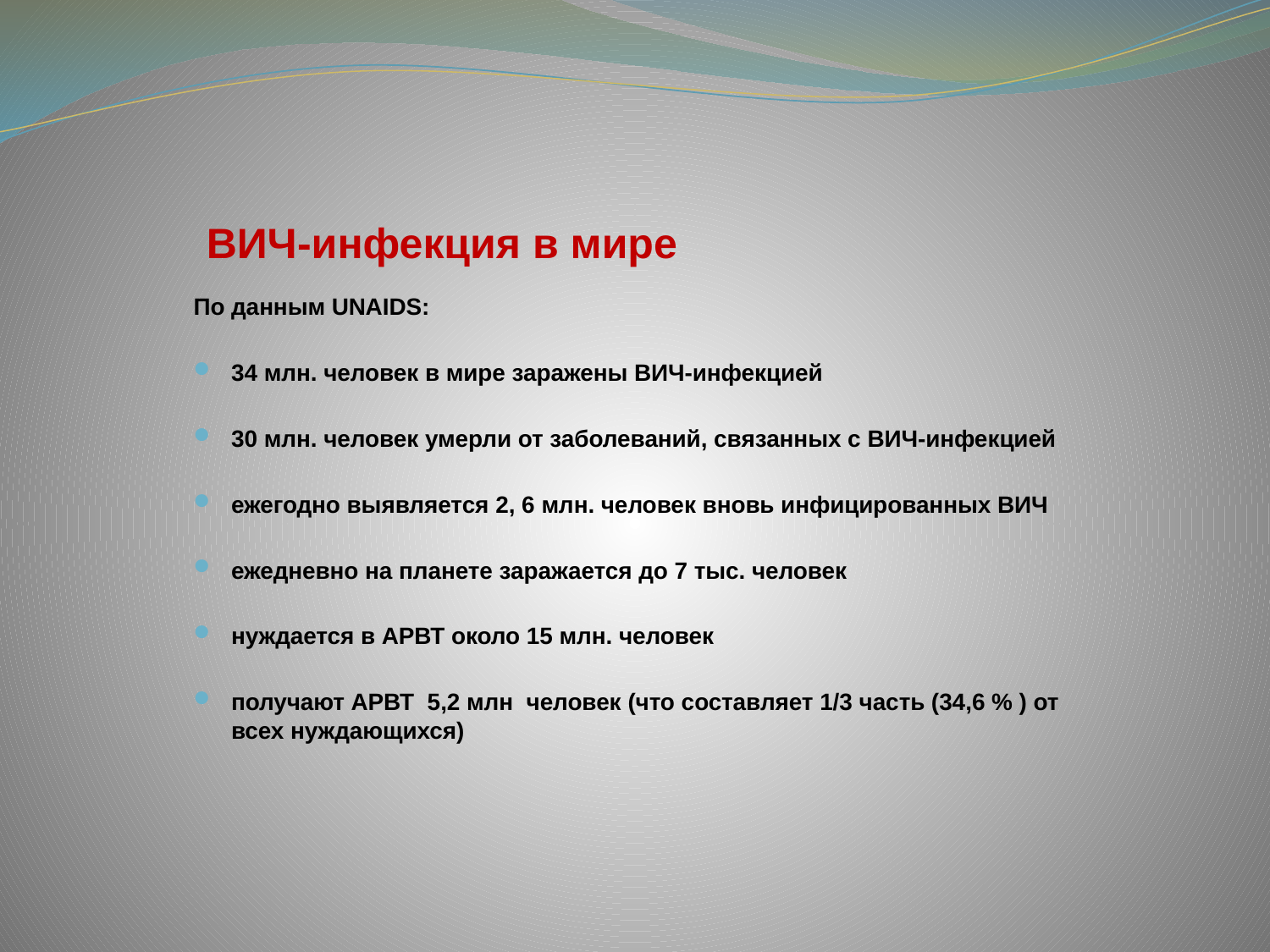

# ВИЧ-инфекция в мире

По данным UNAIDS:

34 млн. человек в мире заражены ВИЧ-инфекцией

30 млн. человек умерли от заболеваний, связанных с ВИЧ-инфекцией

ежегодно выявляется 2, 6 млн. человек вновь инфицированных ВИЧ

ежедневно на планете заражается до 7 тыс. человек

нуждается в АРВТ около 15 млн. человек

получают АРВТ  5,2 млн  человек (что составляет 1/3 часть (34,6 % ) от всех нуждающихся)